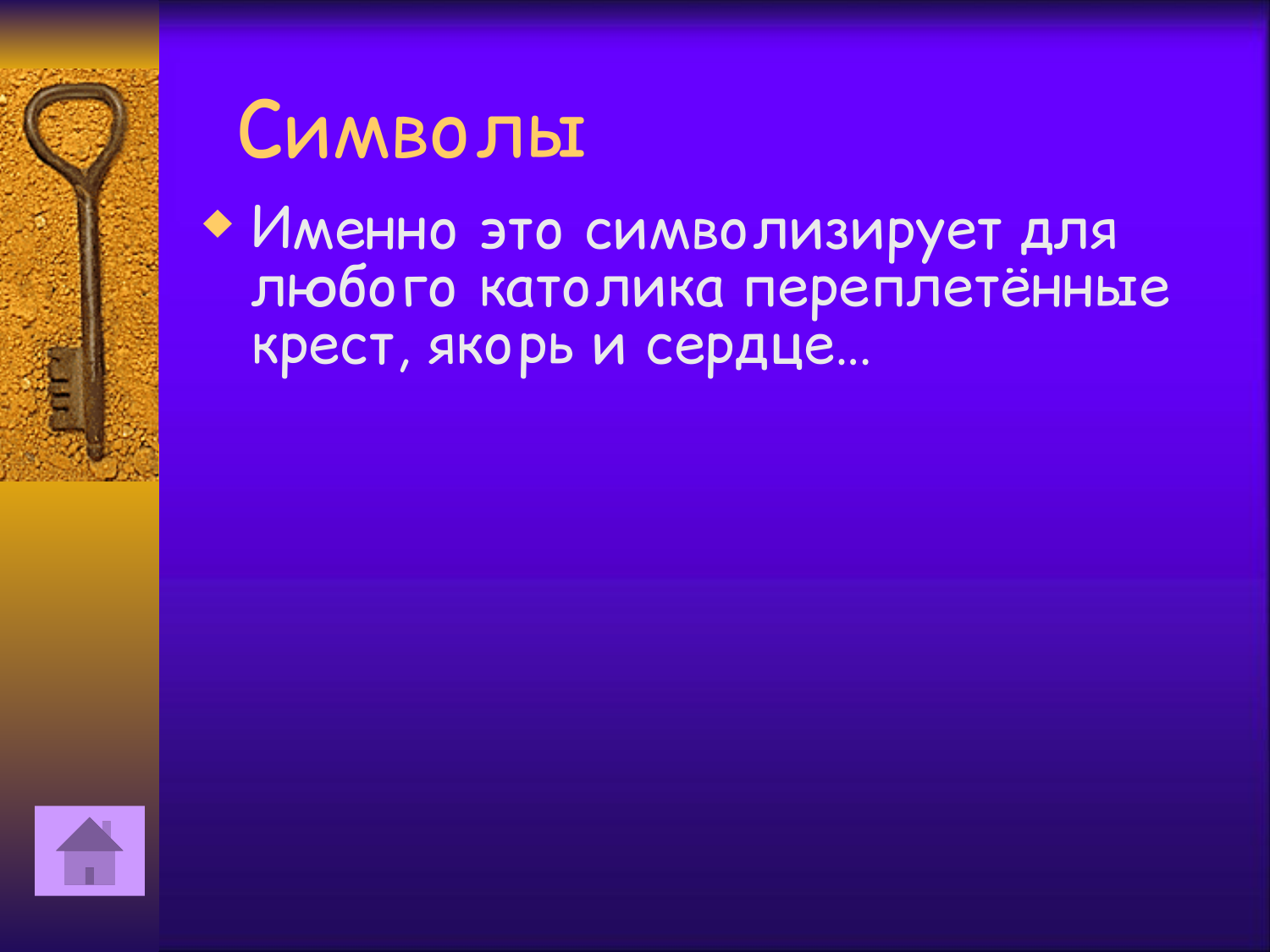

# Символы
Именно это символизирует для любого католика переплетённые крест, якорь и сердце…